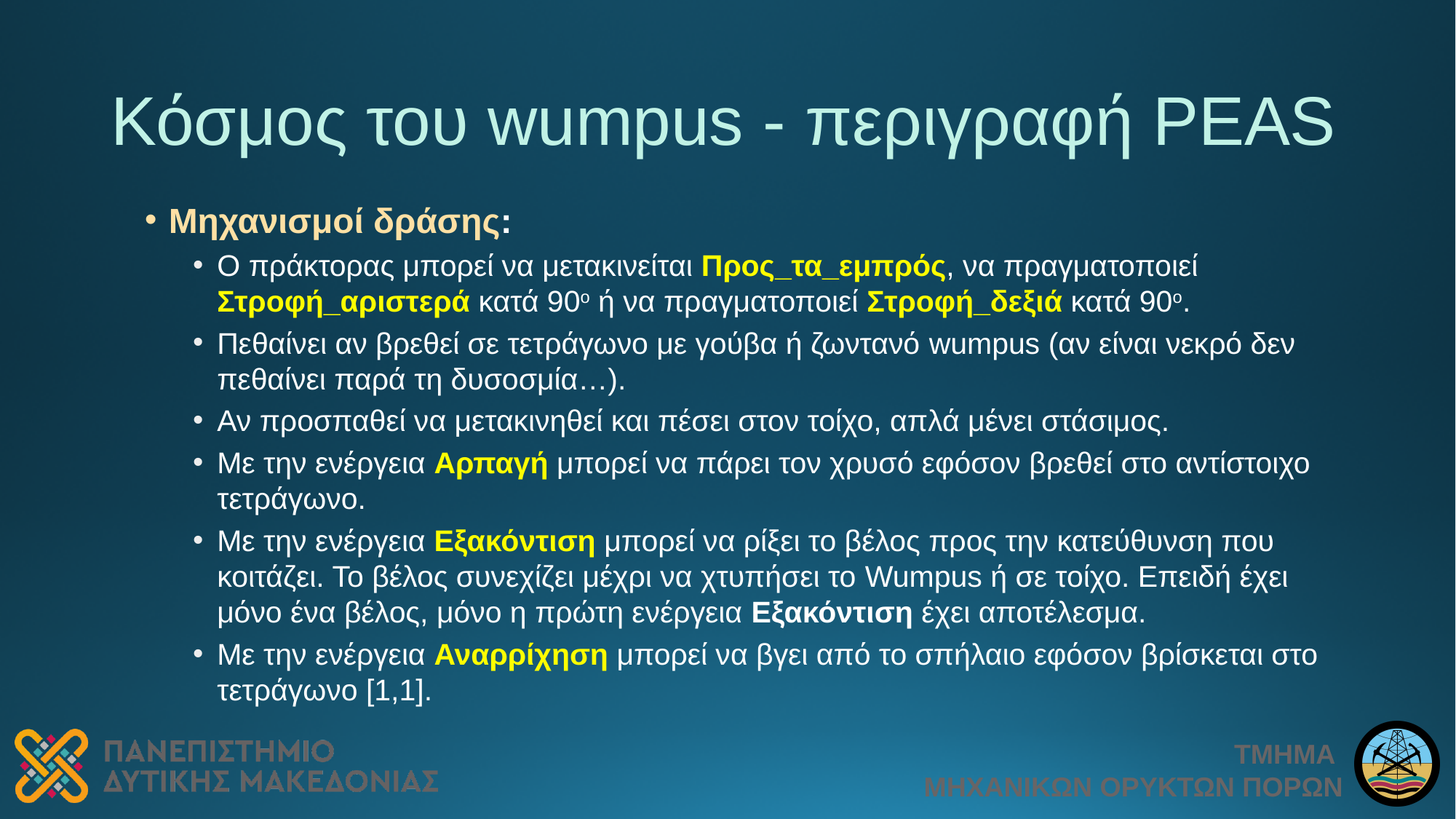

# Κόσμος του wumpus - περιγραφή PEAS
Μηχανισμοί δράσης:
Ο πράκτορας μπορεί να μετακινείται Προς_τα_εμπρός, να πραγματοποιεί Στροφή_αριστερά κατά 90ο ή να πραγματοποιεί Στροφή_δεξιά κατά 90ο.
Πεθαίνει αν βρεθεί σε τετράγωνο με γούβα ή ζωντανό wumpus (αν είναι νεκρό δεν πεθαίνει παρά τη δυσοσμία…).
Αν προσπαθεί να μετακινηθεί και πέσει στον τοίχο, απλά μένει στάσιμος.
Με την ενέργεια Αρπαγή μπορεί να πάρει τον χρυσό εφόσον βρεθεί στο αντίστοιχο τετράγωνο.
Με την ενέργεια Εξακόντιση μπορεί να ρίξει το βέλος προς την κατεύθυνση που κοιτάζει. Το βέλος συνεχίζει μέχρι να χτυπήσει το Wumpus ή σε τοίχο. Επειδή έχει μόνο ένα βέλος, μόνο η πρώτη ενέργεια Εξακόντιση έχει αποτέλεσμα.
Με την ενέργεια Αναρρίχηση μπορεί να βγει από το σπήλαιο εφόσον βρίσκεται στο τετράγωνο [1,1].